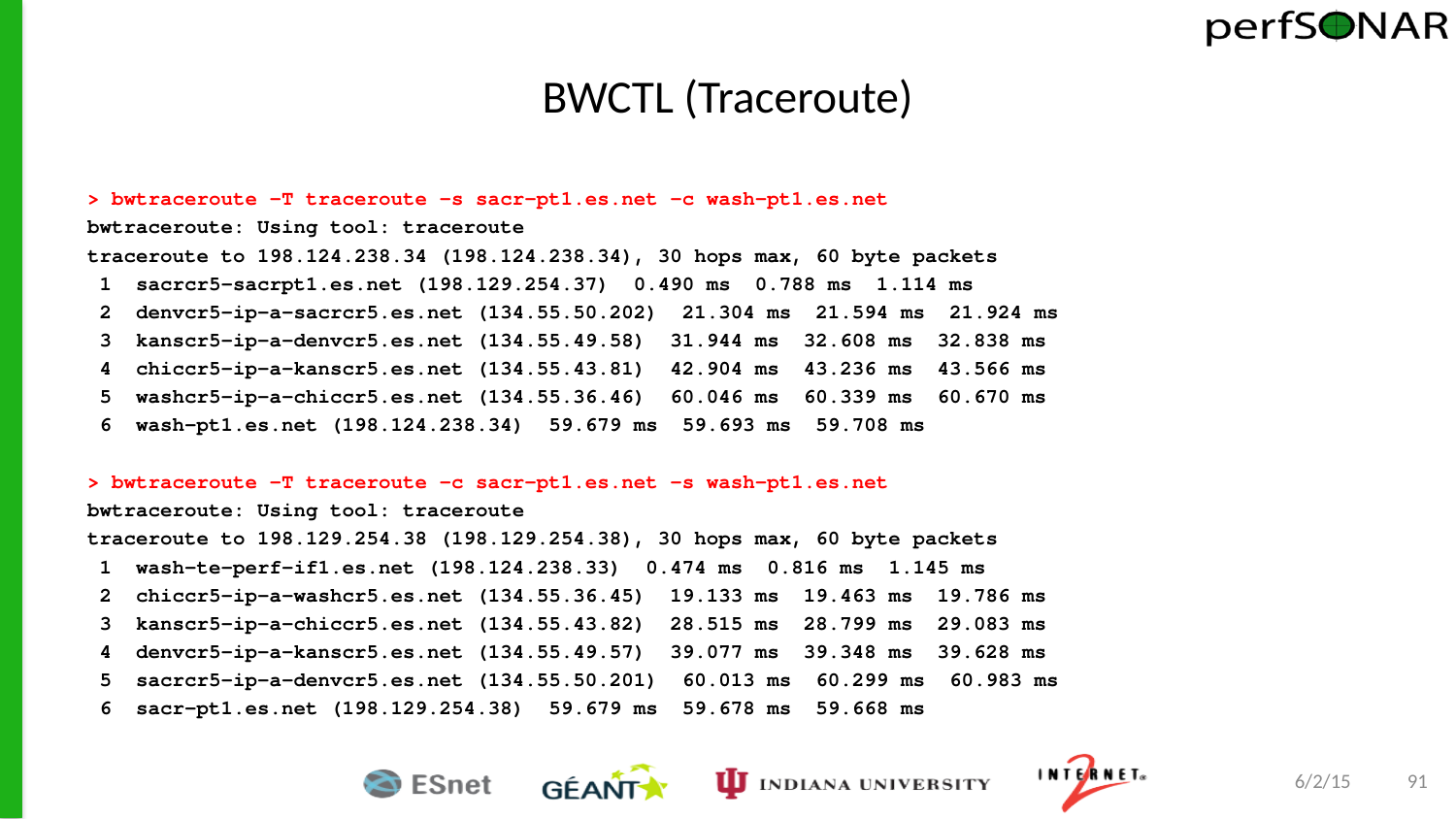

# BWCTL (Traceroute)
> bwtraceroute -T traceroute -s sacr-pt1.es.net –c wash-pt1.es.net
bwtraceroute: Using tool: traceroute
traceroute to 198.124.238.34 (198.124.238.34), 30 hops max, 60 byte packets
 1  sacrcr5-sacrpt1.es.net (198.129.254.37)  0.490 ms  0.788 ms  1.114 ms
 2  denvcr5-ip-a-sacrcr5.es.net (134.55.50.202)  21.304 ms  21.594 ms  21.924 ms
 3  kanscr5-ip-a-denvcr5.es.net (134.55.49.58)  31.944 ms  32.608 ms  32.838 ms
 4  chiccr5-ip-a-kanscr5.es.net (134.55.43.81)  42.904 ms  43.236 ms  43.566 ms
 5  washcr5-ip-a-chiccr5.es.net (134.55.36.46)  60.046 ms  60.339 ms  60.670 ms
 6  wash-pt1.es.net (198.124.238.34)  59.679 ms  59.693 ms  59.708 ms

> bwtraceroute -T traceroute -c sacr-pt1.es.net –s wash-pt1.es.net
bwtraceroute: Using tool: traceroute
traceroute to 198.129.254.38 (198.129.254.38), 30 hops max, 60 byte packets
 1  wash-te-perf-if1.es.net (198.124.238.33)  0.474 ms  0.816 ms  1.145 ms
 2  chiccr5-ip-a-washcr5.es.net (134.55.36.45)  19.133 ms  19.463 ms  19.786 ms
 3  kanscr5-ip-a-chiccr5.es.net (134.55.43.82)  28.515 ms  28.799 ms  29.083 ms
 4  denvcr5-ip-a-kanscr5.es.net (134.55.49.57)  39.077 ms  39.348 ms  39.628 ms
 5  sacrcr5-ip-a-denvcr5.es.net (134.55.50.201)  60.013 ms  60.299 ms  60.983 ms
 6  sacr-pt1.es.net (198.129.254.38)  59.679 ms  59.678 ms  59.668 ms
6/2/15
91